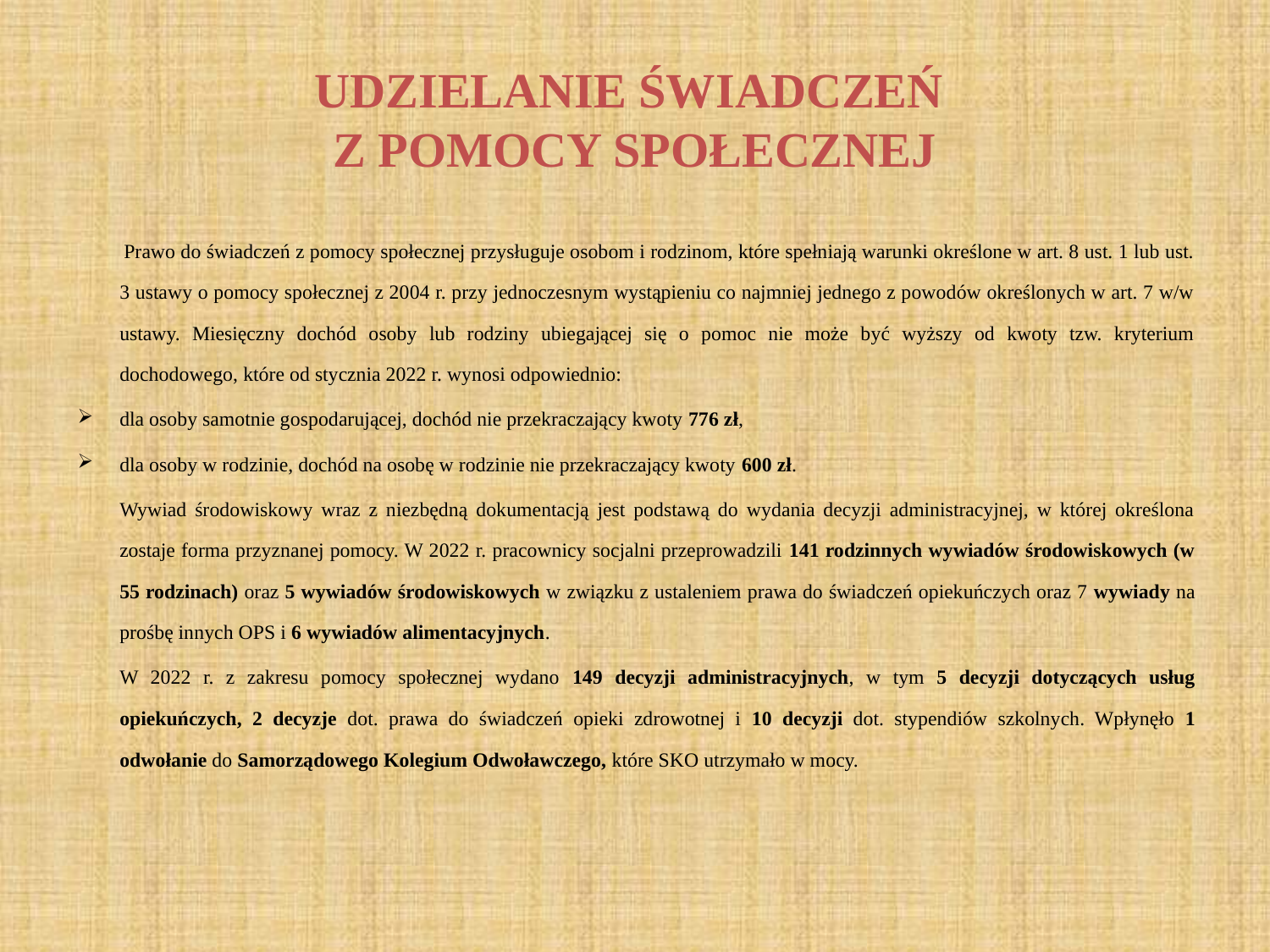

# UDZIELANIE ŚWIADCZEŃ Z POMOCY SPOŁECZNEJ

             Prawo do świadczeń z pomocy społecznej przysługuje osobom i rodzinom, które spełniają warunki określone w art. 8 ust. 1 lub ust. 3 ustawy o pomocy społecznej z 2004 r. przy jednoczesnym wystąpieniu co najmniej jednego z powodów określonych w art. 7 w/w ustawy. Miesięczny dochód osoby lub rodziny ubiegającej się o pomoc nie może być wyższy od kwoty tzw. kryterium dochodowego, które od stycznia 2022 r. wynosi odpowiednio:
dla osoby samotnie gospodarującej, dochód nie przekraczający kwoty 776 zł,
dla osoby w rodzinie, dochód na osobę w rodzinie nie przekraczający kwoty 600 zł.
	Wywiad środowiskowy wraz z niezbędną dokumentacją jest podstawą do wydania decyzji administracyjnej, w której określona zostaje forma przyznanej pomocy. W 2022 r. pracownicy socjalni przeprowadzili 141 rodzinnych wywiadów środowiskowych (w 55 rodzinach) oraz 5 wywiadów środowiskowych w związku z ustaleniem prawa do świadczeń opiekuńczych oraz 7 wywiady na prośbę innych OPS i 6 wywiadów alimentacyjnych.
	W 2022 r. z zakresu pomocy społecznej wydano 149 decyzji administracyjnych, w tym 5 decyzji dotyczących usług opiekuńczych, 2 decyzje dot. prawa do świadczeń opieki zdrowotnej i 10 decyzji dot. stypendiów szkolnych. Wpłynęło 1 odwołanie do Samorządowego Kolegium Odwoławczego, które SKO utrzymało w mocy.